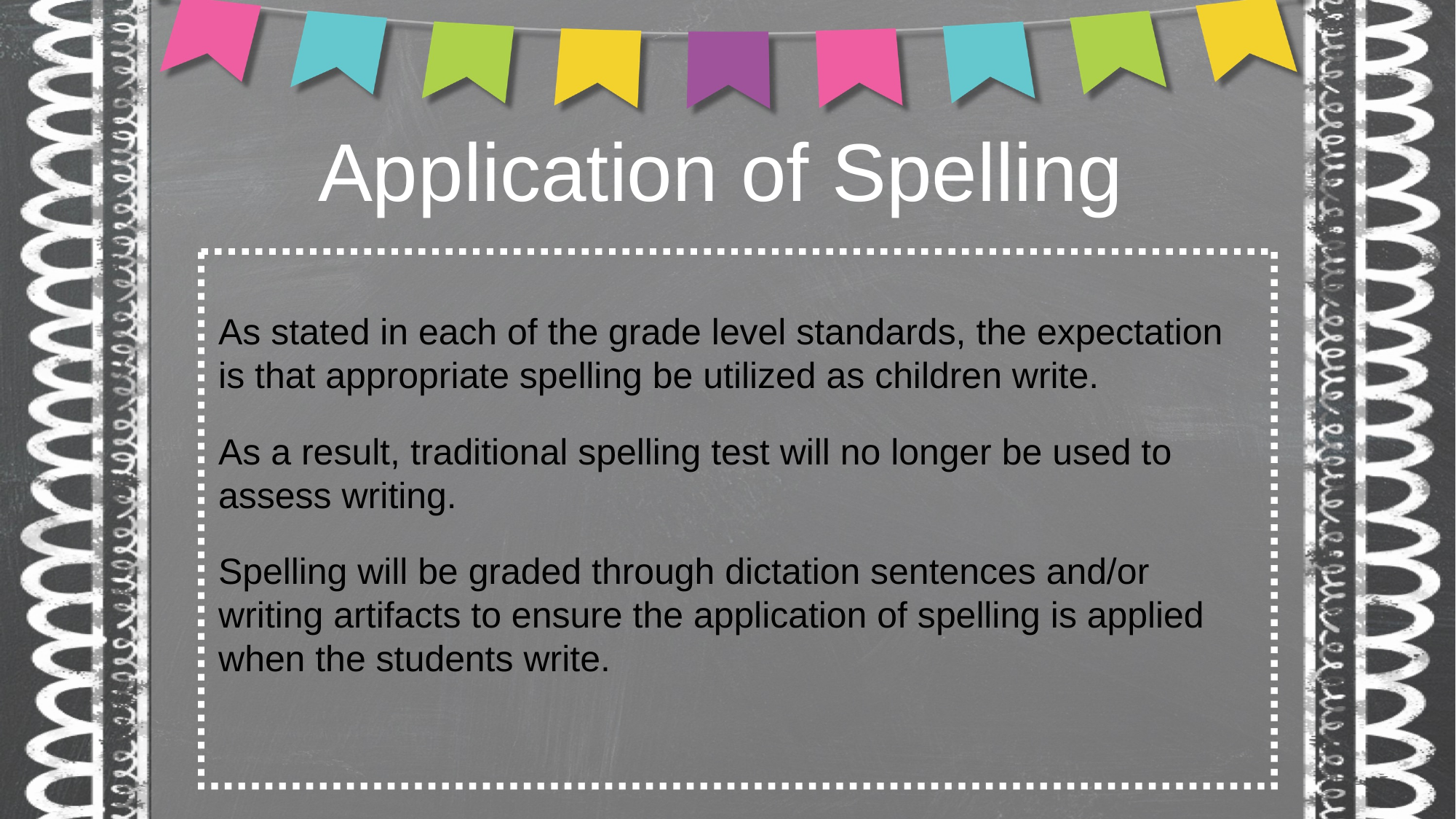

Application of Spelling
As stated in each of the grade level standards, the expectation is that appropriate spelling be utilized as children write.
As a result, traditional spelling test will no longer be used to assess writing.
Spelling will be graded through dictation sentences and/or writing artifacts to ensure the application of spelling is applied when the students write.